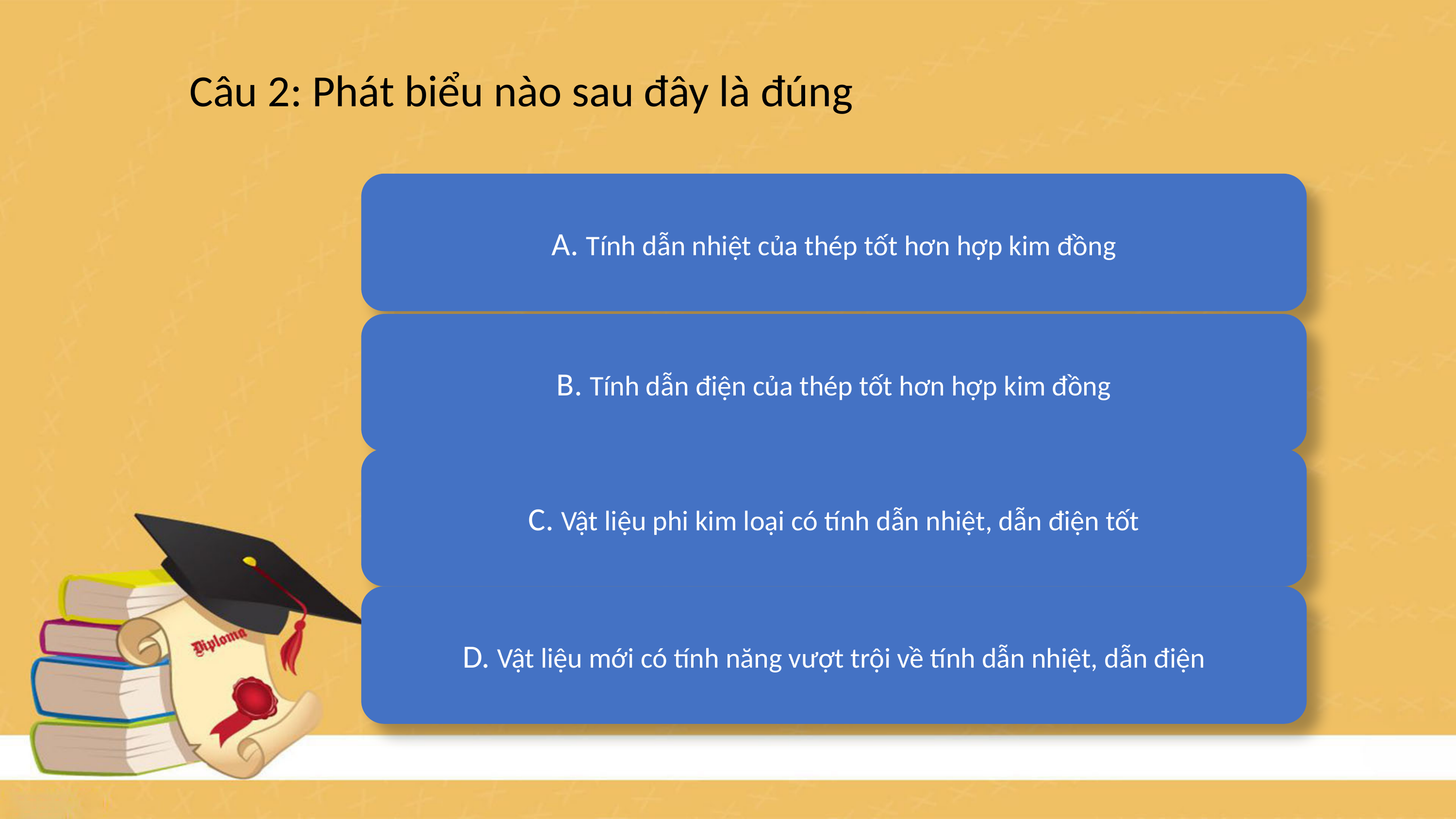

Câu 2: Phát biểu nào sau đây là đúng
A. Tính dẫn nhiệt của thép tốt hơn hợp kim đồng
B. Tính dẫn điện của thép tốt hơn hợp kim đồng
C. Vật liệu phi kim loại có tính dẫn nhiệt, dẫn điện tốt
D. Vật liệu mới có tính năng vượt trội về tính dẫn nhiệt, dẫn điện